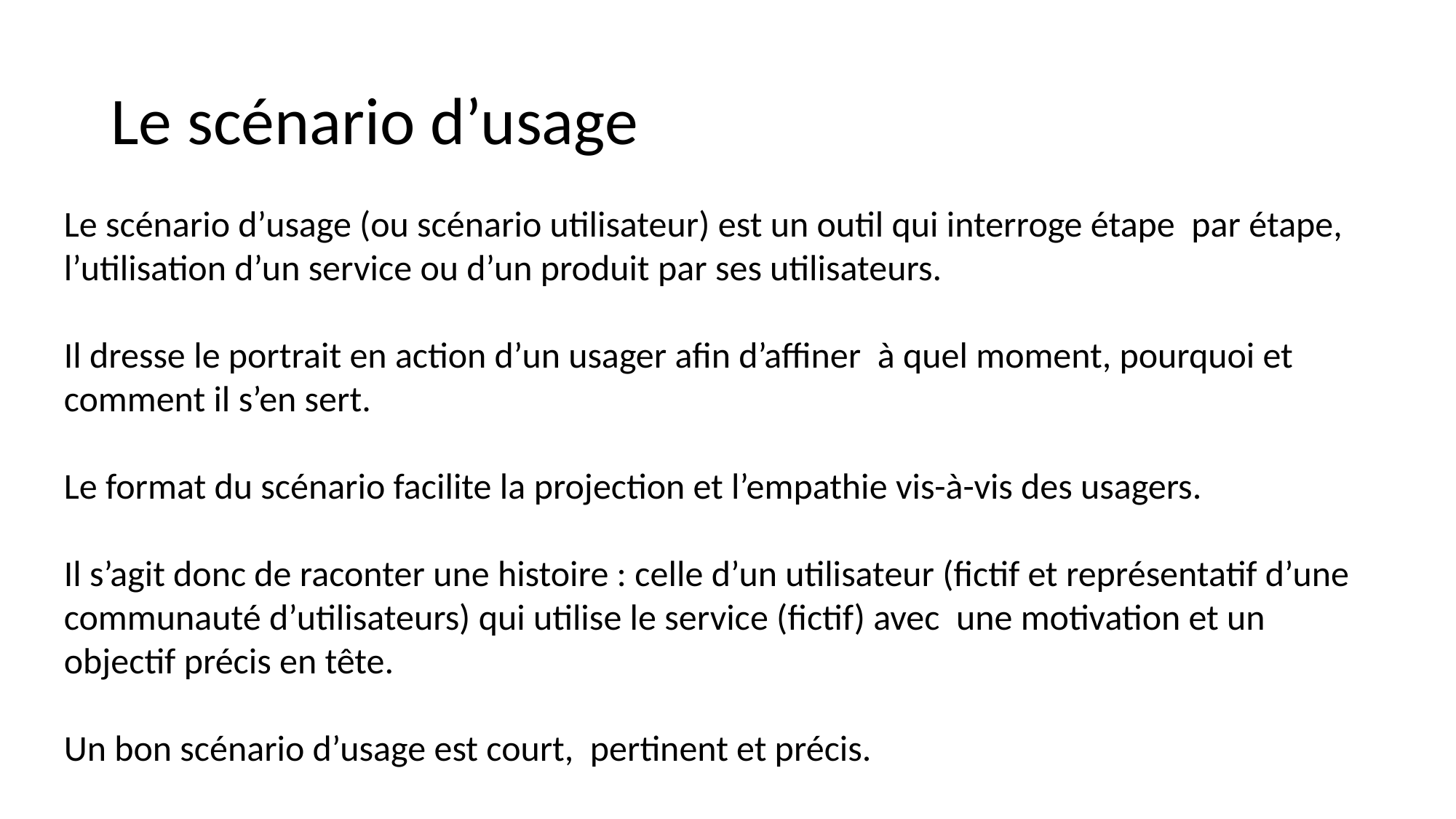

# Le scénario d’usage
Le scénario d’usage (ou scénario utilisateur) est un outil qui interroge étape  par étape, l’utilisation d’un service ou d’un produit par ses utilisateurs.

Il dresse le portrait en action d’un usager afin d’affiner  à quel moment, pourquoi et comment il s’en sert.

Le format du scénario facilite la projection et l’empathie vis-à-vis des usagers.

Il s’agit donc de raconter une histoire : celle d’un utilisateur (fictif et représentatif d’une communauté d’utilisateurs) qui utilise le service (fictif) avec  une motivation et un objectif précis en tête.

Un bon scénario d’usage est court,  pertinent et précis.